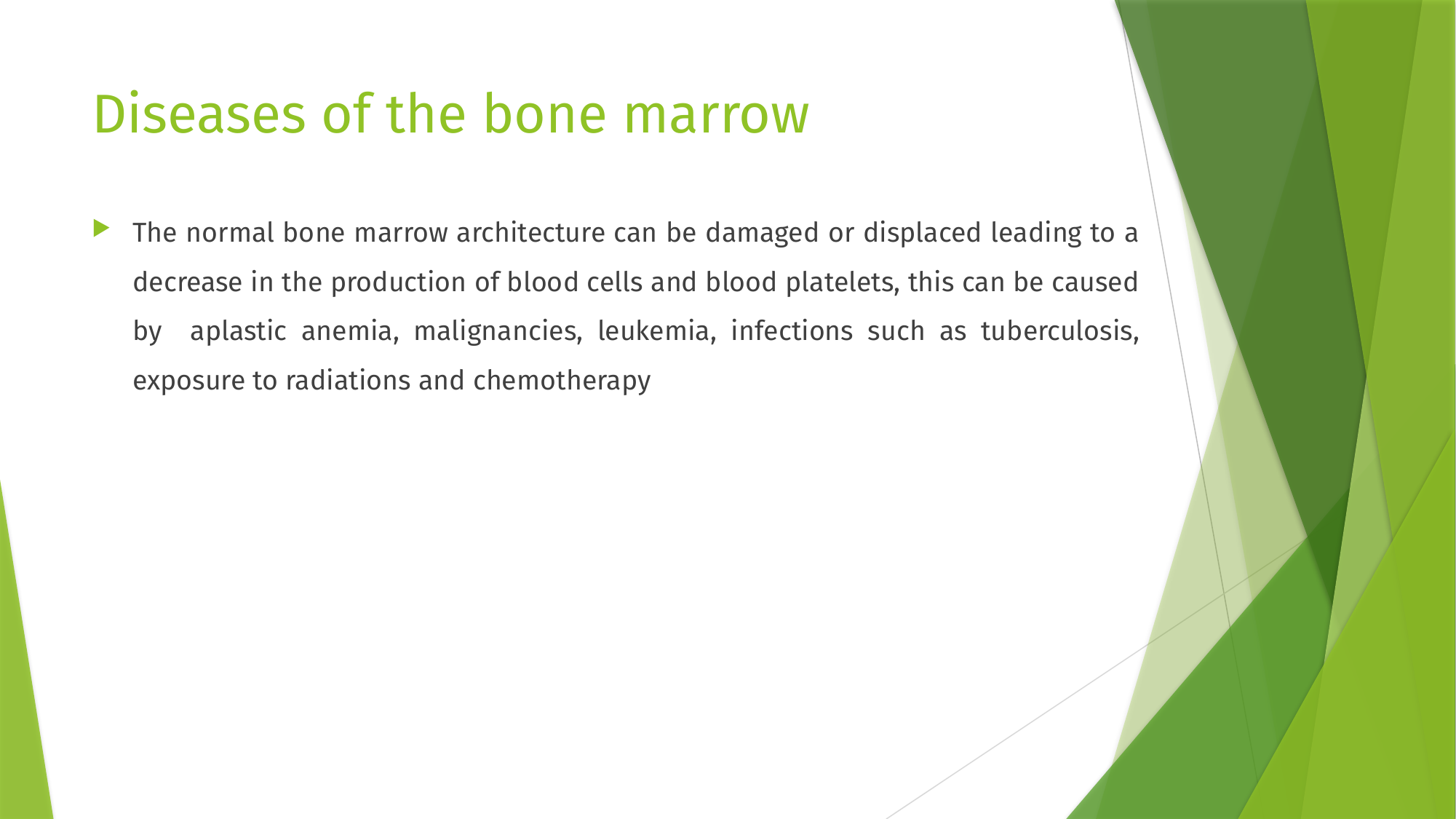

# Diseases of the bone marrow
The normal bone marrow architecture can be damaged or displaced leading to a decrease in the production of blood cells and blood platelets, this can be caused by  aplastic anemia, malignancies, leukemia, infections such as tuberculosis, exposure to radiations and chemotherapy